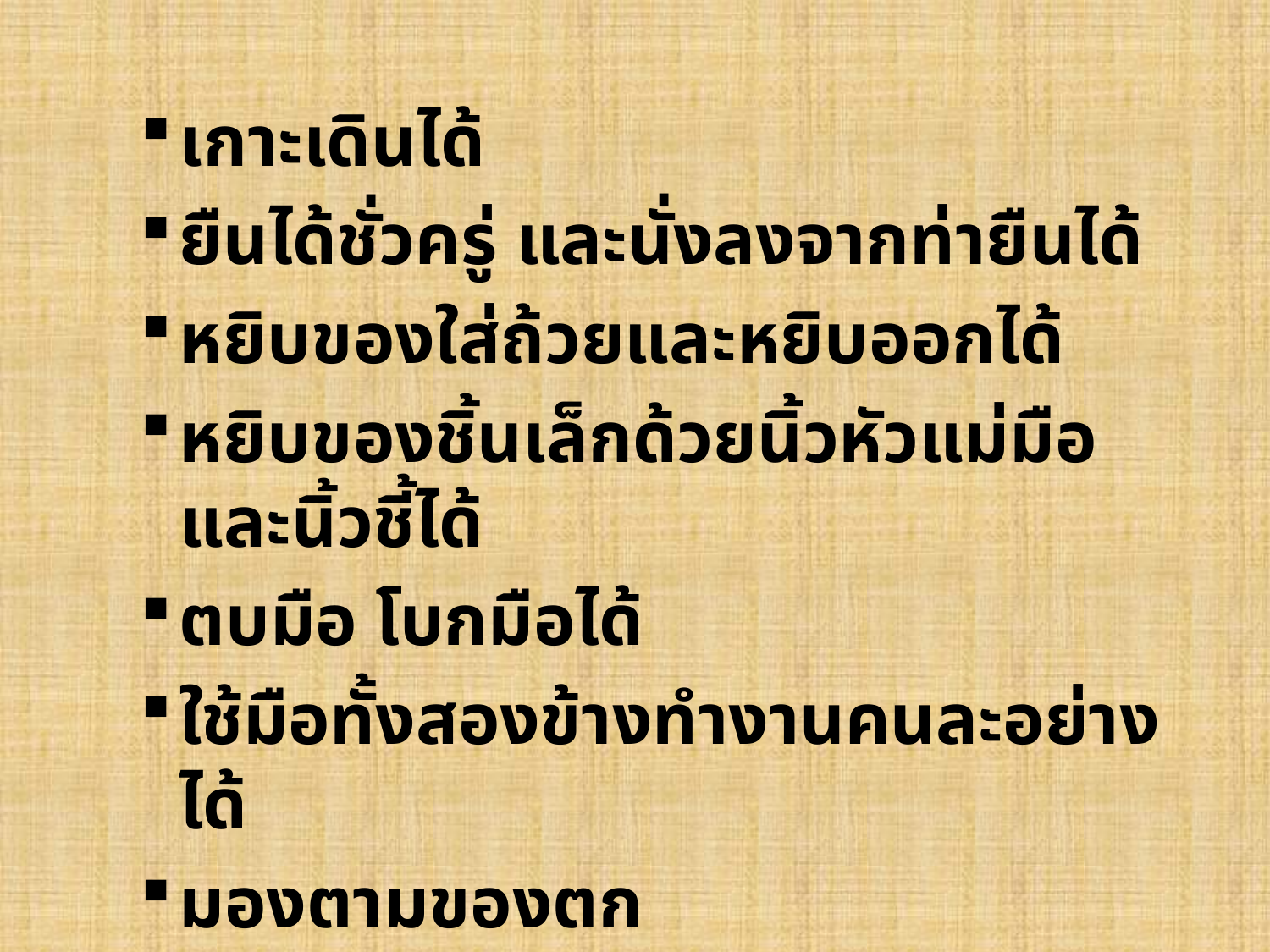

เกาะเดินได้
ยืนได้ชั่วครู่ และนั่งลงจากท่ายืนได้
หยิบของใส่ถ้วยและหยิบออกได้
หยิบของชิ้นเล็กด้วยนิ้วหัวแม่มือและนิ้วชี้ได้
ตบมือ โบกมือได้
ใช้มือทั้งสองข้างทำงานคนละอย่างได้
มองตามของตก